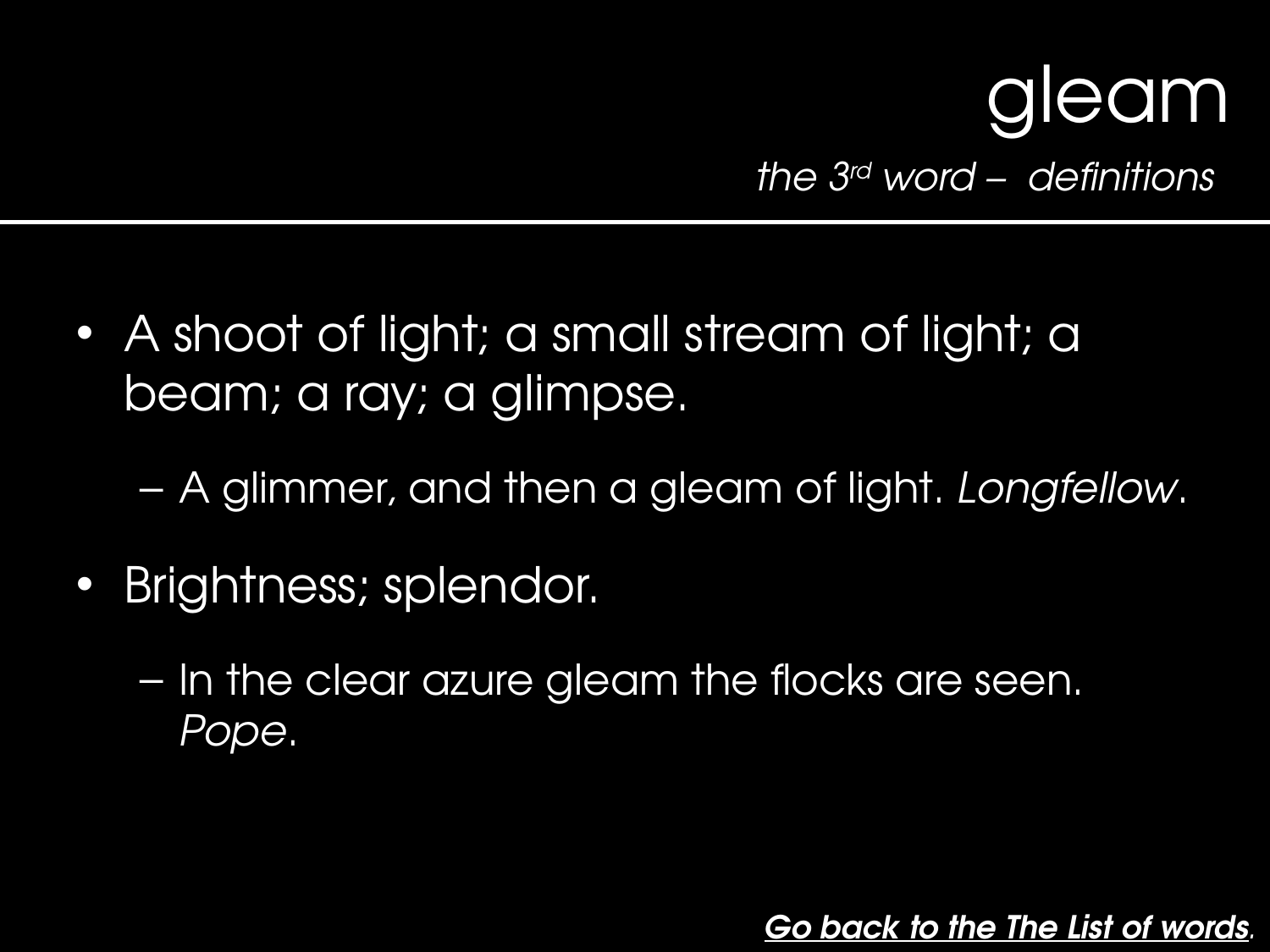

gleam
the 3rd word –  definitions
A shoot of light; a small stream of light; a beam; a ray; a glimpse.
A glimmer, and then a gleam of light. Longfellow.
Brightness; splendor.
In the clear azure gleam the flocks are seen. Pope.
Go back to the The List of words.